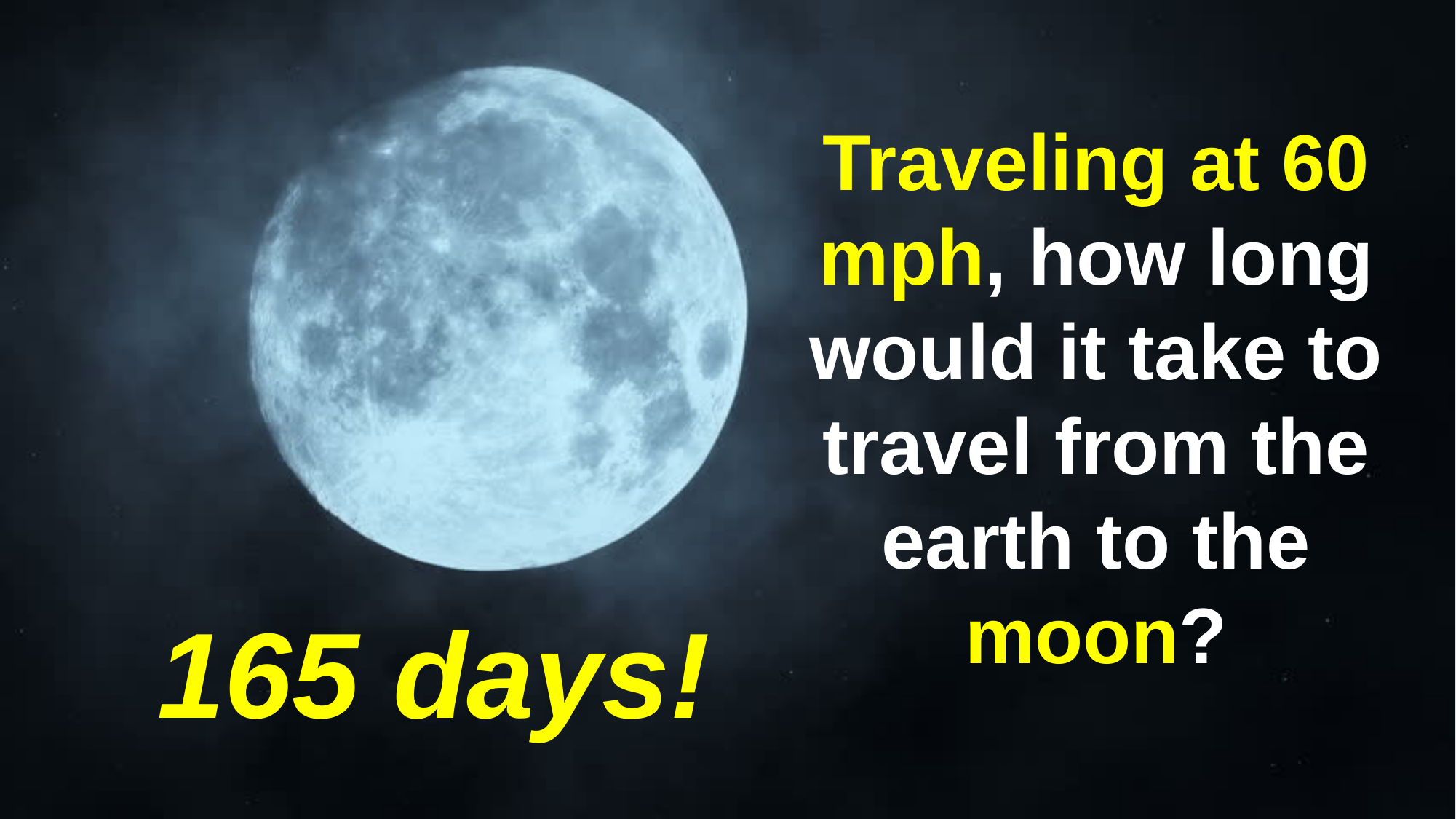

Traveling at 60 mph, how long would it take to travel from the earth to the moon?
165 days!